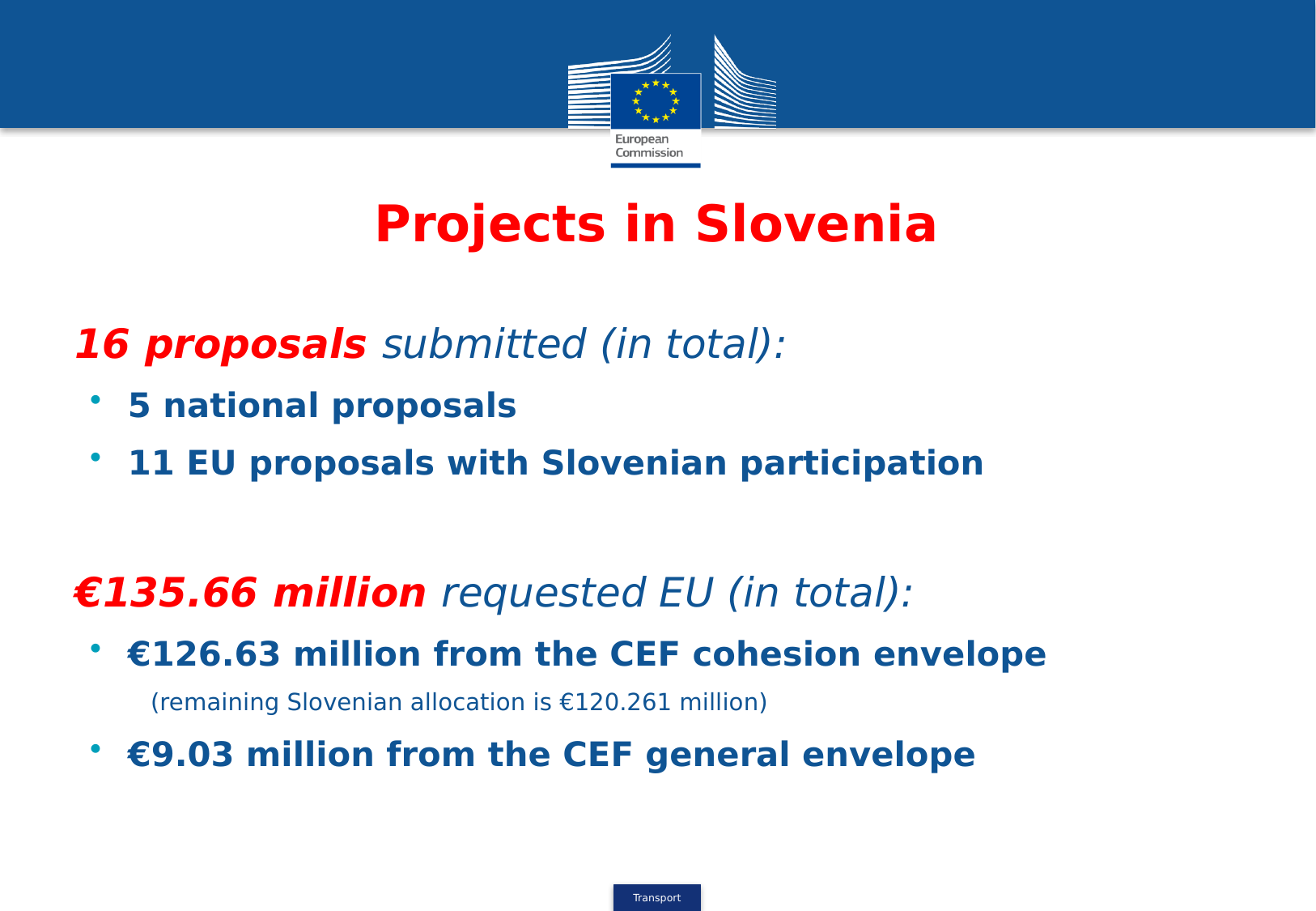

# Projects in Slovenia
16 proposals submitted (in total):
5 national proposals
11 EU proposals with Slovenian participation

€135.66 million requested EU (in total):
€126.63 million from the CEF cohesion envelope
(remaining Slovenian allocation is €120.261 million)
€9.03 million from the CEF general envelope